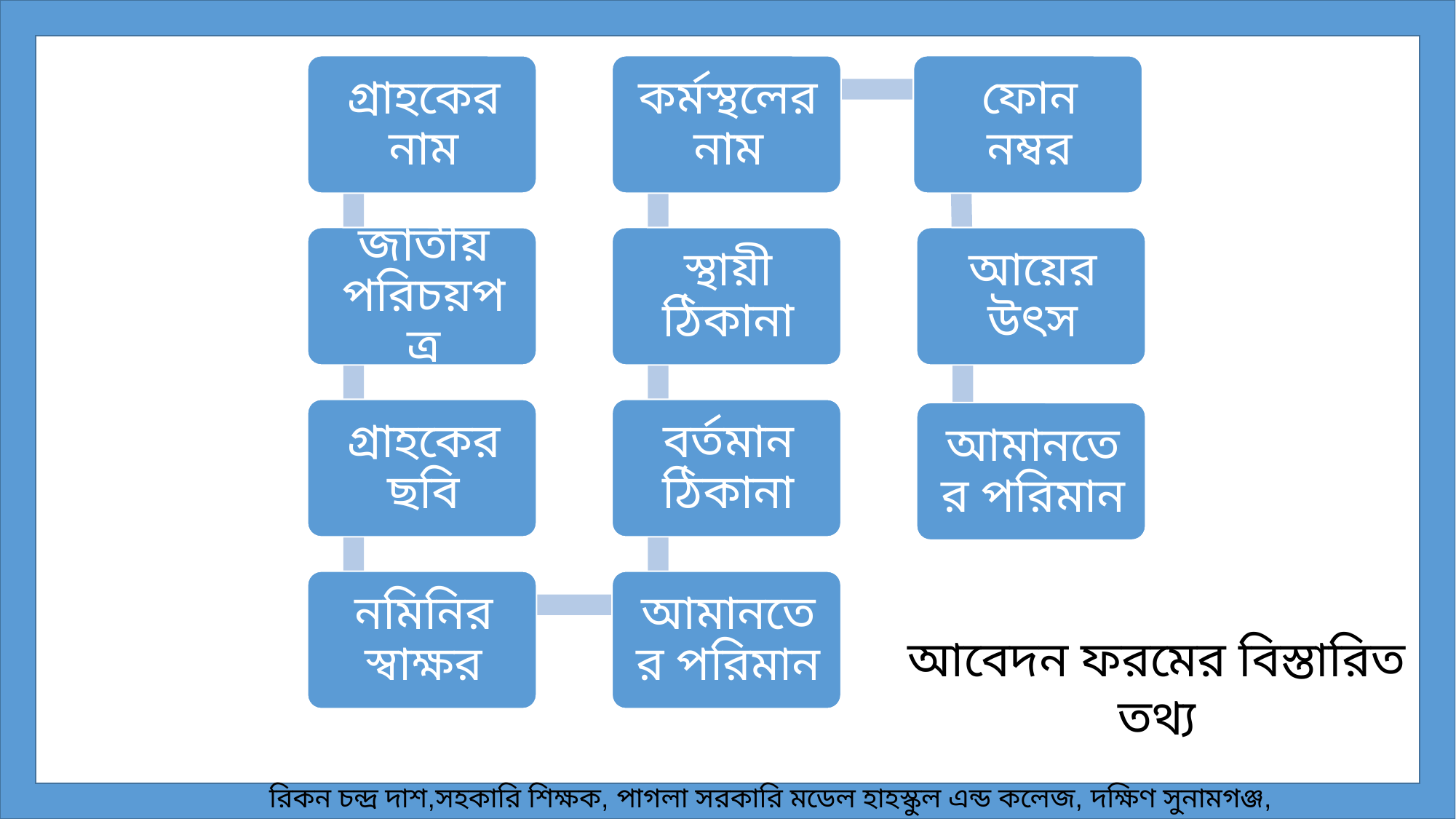

গ্রাহকের নাম
জাতীয় পরিচয়পত্র
গ্রাহকের ছবি
নমিনির স্বাক্ষর
আমানতের পরিমান
বর্তমান ঠিকানা
স্থায়ী ঠিকানা
কর্মস্থলের নাম
ফোন নম্বর
আয়ের উৎস
আমানতের পরিমান
আবেদন ফরমের বিস্তারিত তথ্য
রিকন চন্দ্র দাশ,সহকারি শিক্ষক, পাগলা সরকারি মডেল হাহস্কুল এন্ড কলেজ, দক্ষিণ সুনামগঞ্জ, সুনামগঞ্জ ।